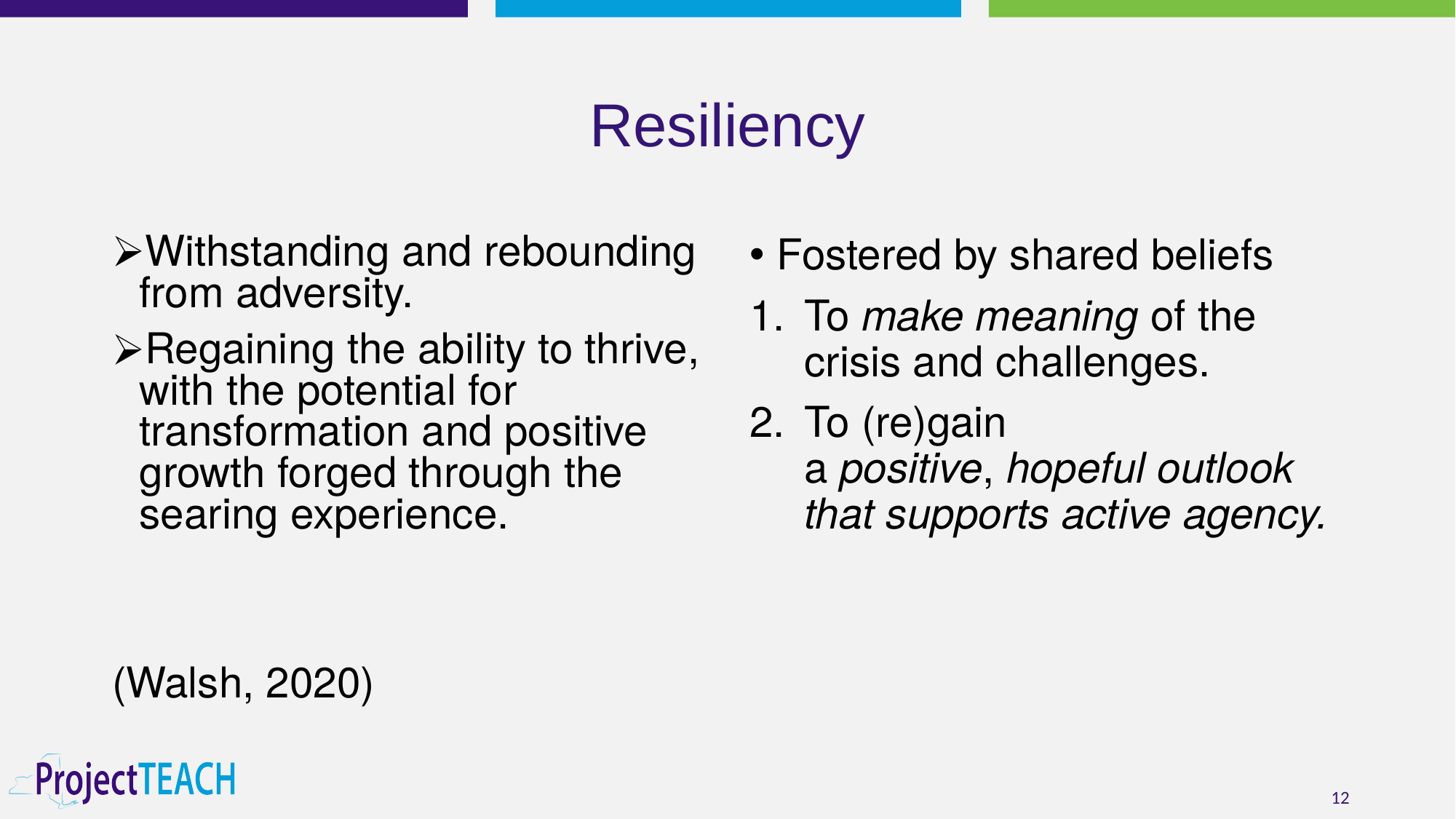

# Resiliency
Withstanding and rebounding from adversity.
Regaining the ability to thrive, with the potential for transformation and positive growth forged through the searing experience.

(Walsh, 2020)
Fostered by shared beliefs
To make meaning of the crisis and challenges.
To (re)gain a positive, hopeful outlook that supports active agency.
12